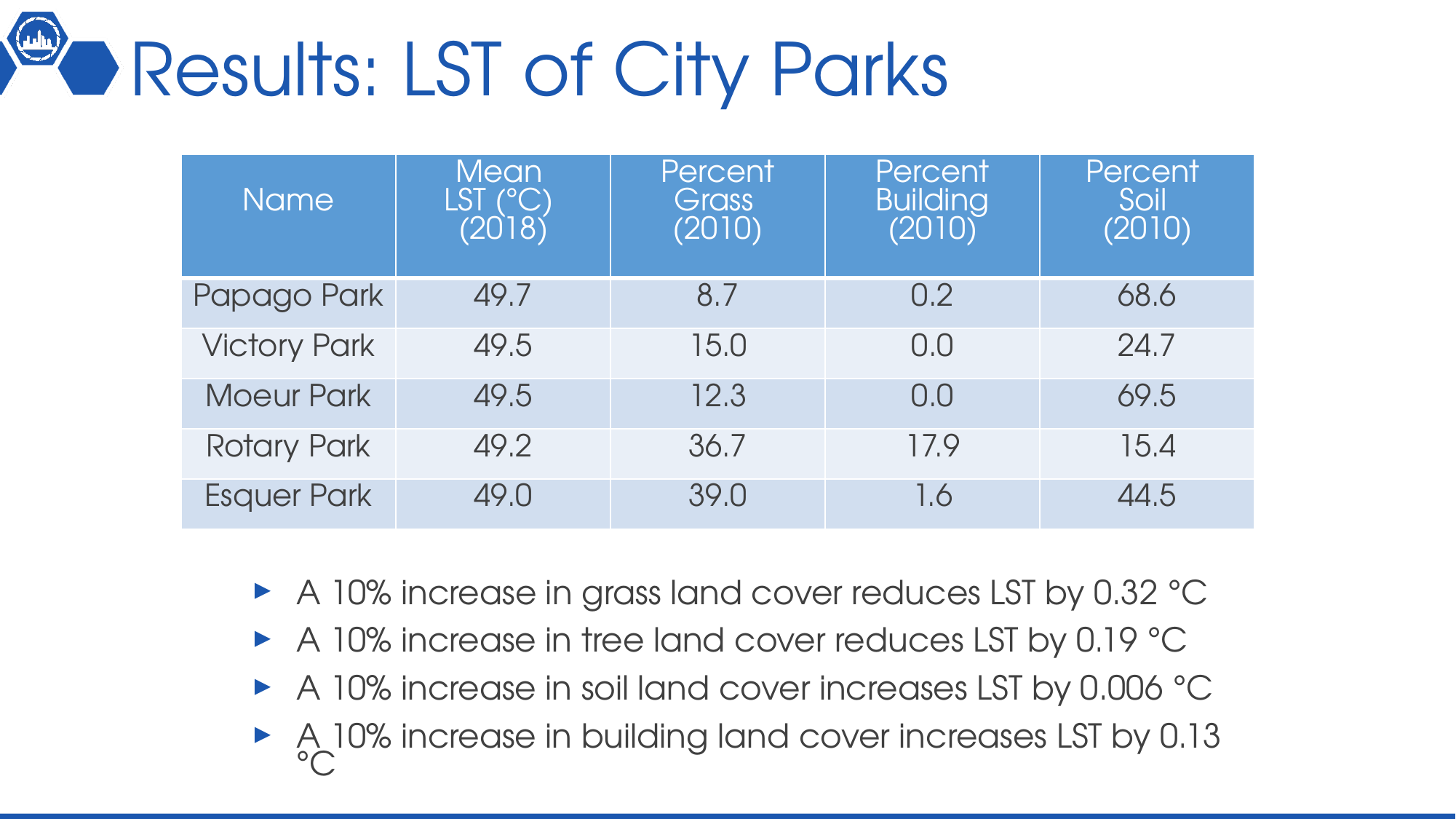

# Results: LST of City Parks
| Name | Mean LST (°C) (2018) | Percent Grass (2010) | Percent Building (2010) | Percent Soil (2010) |
| --- | --- | --- | --- | --- |
| Papago Park | 49.7 | 8.7 | 0.2 | 68.6 |
| Victory Park | 49.5 | 15.0 | 0.0 | 24.7 |
| Moeur Park | 49.5 | 12.3 | 0.0 | 69.5 |
| Rotary Park | 49.2 | 36.7 | 17.9 | 15.4 |
| Esquer Park | 49.0 | 39.0 | 1.6 | 44.5 |

A 10% increase in grass land cover reduces LST by 0.32 °C
A 10% increase in tree land cover reduces LST by 0.19 °C
A 10% increase in soil land cover increases LST by 0.006 °C
A 10% increase in building land cover increases LST by 0.13 °C